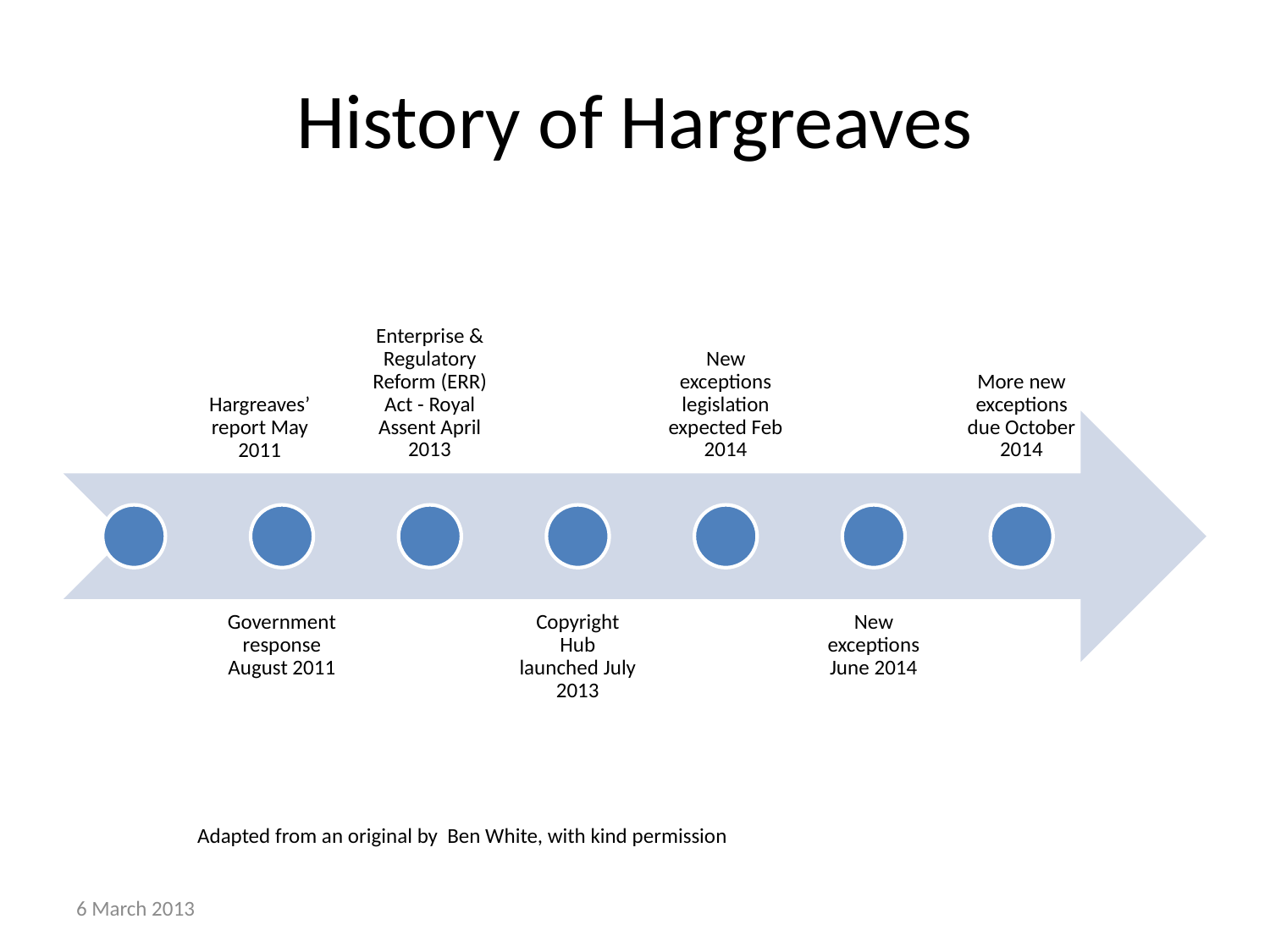

# History of Hargreaves
Hargreaves’ report May 2011
Government response August 2011
Enterprise & Regulatory Reform (ERR) Act - Royal Assent April 2013
Copyright Hub launched July 2013
New exceptions legislation expected Feb 2014
New exceptions June 2014
More new exceptions due October 2014
Adapted from an original by  Ben White, with kind permission
6 March 2013